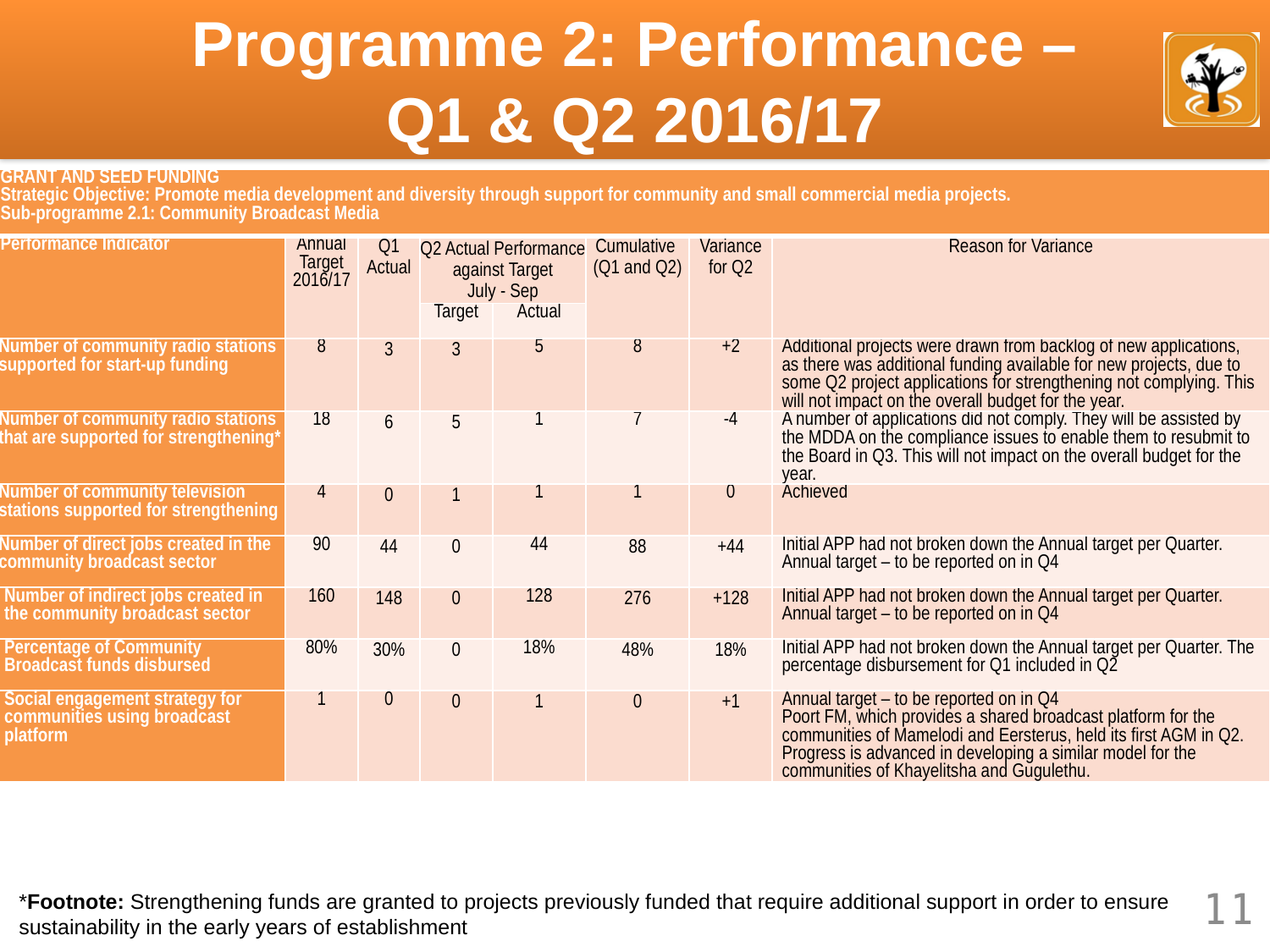

# Programme 2: Performance – Q1 & Q2 2016/17
| GRANT AND SEED FUNDING Strategic Objective: Promote media development and diversity through support for community and small commercial media projects. Sub-programme 2.1: Community Broadcast Media |  |  |  |  |  |  |  |
| --- | --- | --- | --- | --- | --- | --- | --- |
| Performance Indicator | Annual Target 2016/17 | Q1 Actual | Q2 Actual Performance against Target July - Sep |  | Cumulative (Q1 and Q2) | Variance for Q2 | Reason for Variance |
|  |  |  | Target | Actual |  |  |  |
| Number of community radio stations supported for start-up funding | 8 | 3 | 3 | 5 | 8 | +2 | Additional projects were drawn from backlog of new applications, as there was additional funding available for new projects, due to some Q2 project applications for strengthening not complying. This will not impact on the overall budget for the year. |
| Number of community radio stations that are supported for strengthening\* | 18 | 6 | 5 | 1 | 7 | -4 | A number of applications did not comply. They will be assisted by the MDDA on the compliance issues to enable them to resubmit to the Board in Q3. This will not impact on the overall budget for the year. |
| Number of community television stations supported for strengthening | 4 | 0 | 1 | 1 | 1 | 0 | Achieved |
| Number of direct jobs created in the community broadcast sector | 90 | 44 | 0 | 44 | 88 | +44 | Initial APP had not broken down the Annual target per Quarter. Annual target – to be reported on in Q4 |
| Number of indirect jobs created in the community broadcast sector | 160 | 148 | 0 | 128 | 276 | +128 | Initial APP had not broken down the Annual target per Quarter. Annual target – to be reported on in Q4 |
| Percentage of Community Broadcast funds disbursed | 80% | 30% | 0 | 18% | 48% | 18% | Initial APP had not broken down the Annual target per Quarter. The percentage disbursement for Q1 included in Q2 |
| Social engagement strategy for communities using broadcast platform | 1 | 0 | 0 | 1 | 0 | +1 | Annual target – to be reported on in Q4 Poort FM, which provides a shared broadcast platform for the communities of Mamelodi and Eersterus, held its first AGM in Q2. Progress is advanced in developing a similar model for the communities of Khayelitsha and Gugulethu. |
*Footnote: Strengthening funds are granted to projects previously funded that require additional support in order to ensure sustainability in the early years of establishment
11